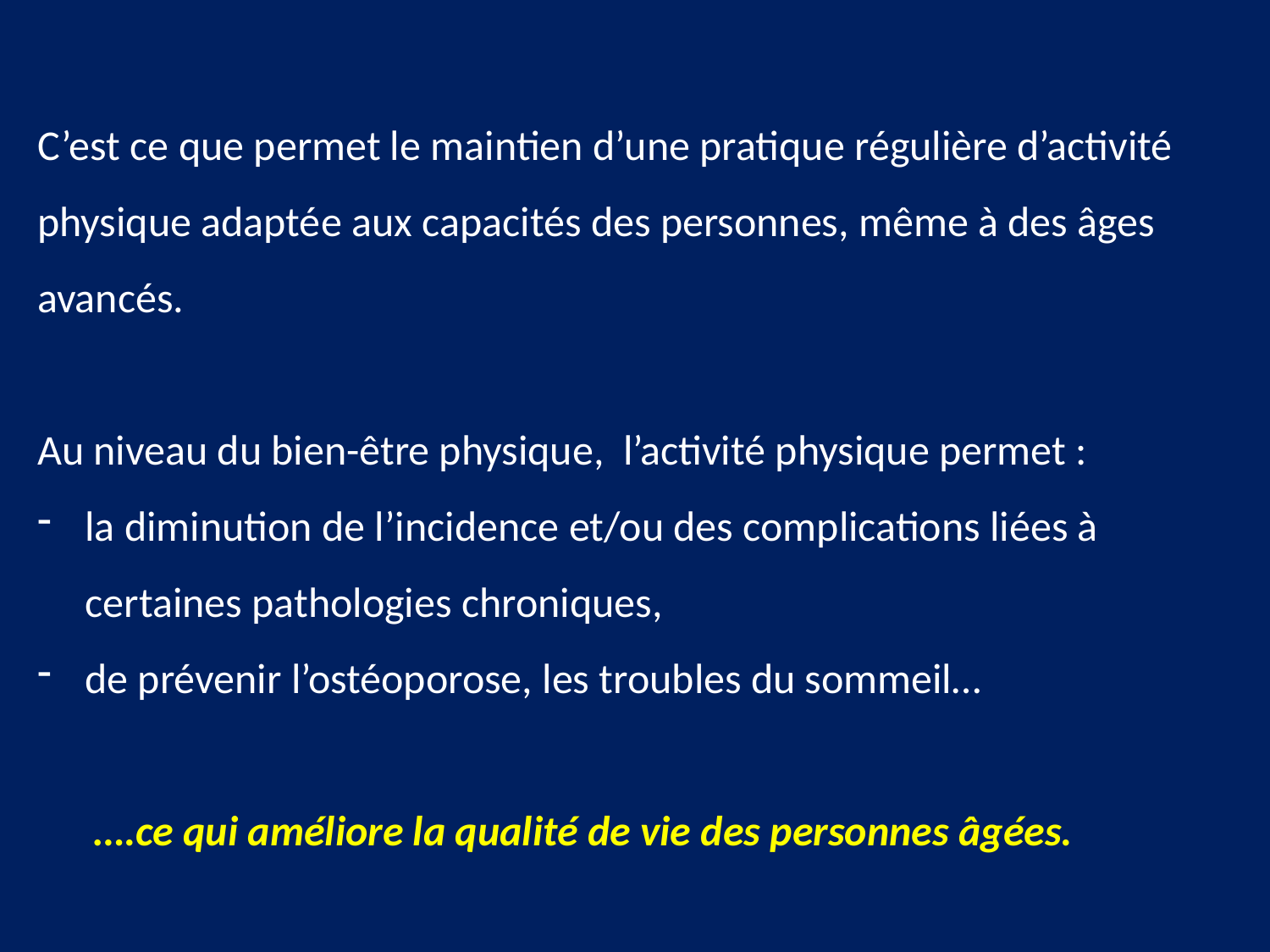

C’est ce que permet le maintien d’une pratique régulière d’activité physique adaptée aux capacités des personnes, même à des âges avancés.

Au niveau du bien-être physique,  l’activité physique permet :
la diminution de l’incidence et/ou des complications liées à certaines pathologies chroniques,
de prévenir l’ostéoporose, les troubles du sommeil…

      ….ce qui améliore la qualité de vie des personnes âgées.